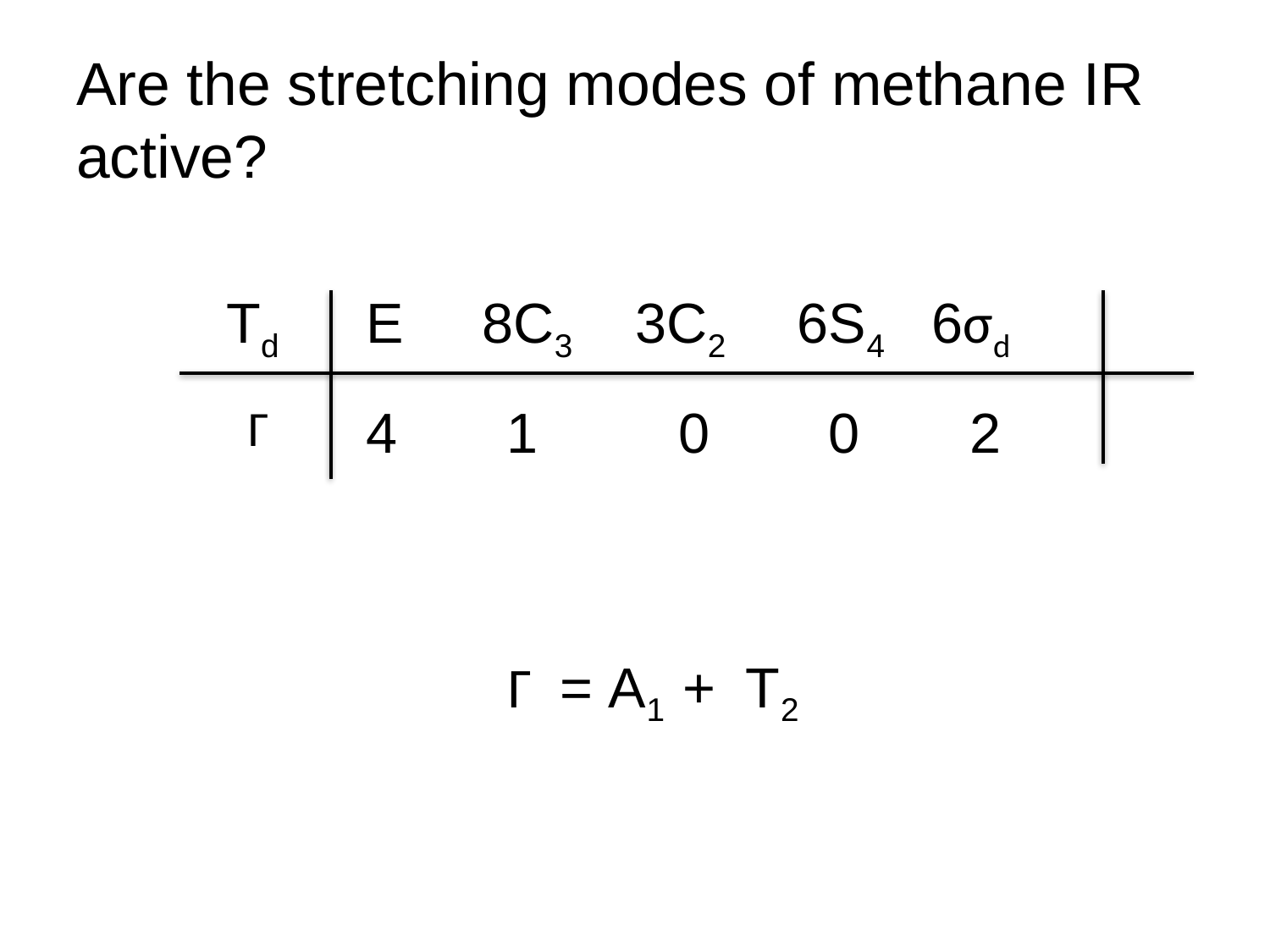

# Are the stretching modes of methane IR active?
Td      E     8C3    3C2     6S4   6σd
Γ
4       1         0        0       2
Γ  = A1  +  T2